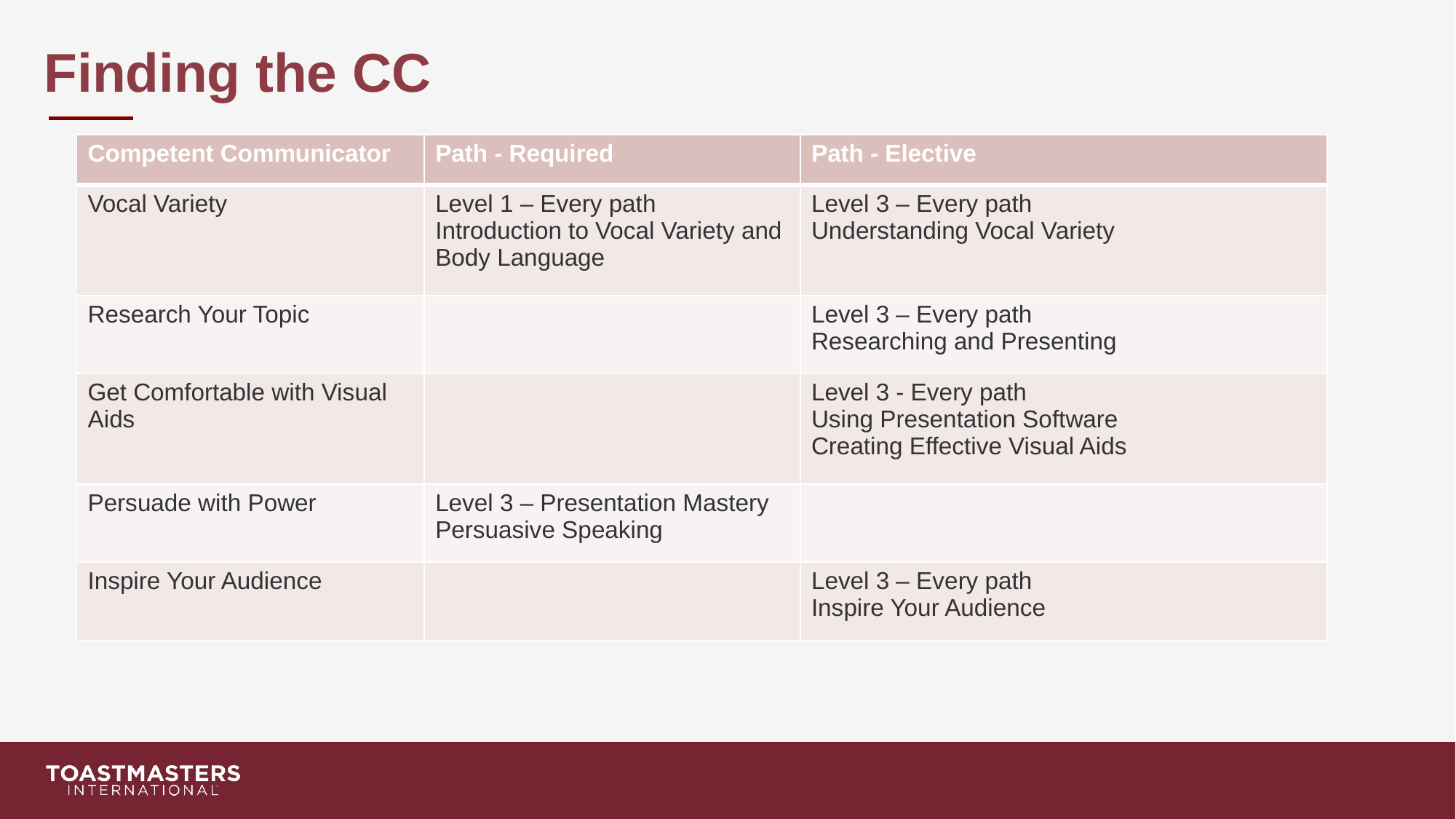

# Finding the CC
| Competent Communicator | Path - Required | Path - Elective |
| --- | --- | --- |
| Vocal Variety | Level 1 – Every path Introduction to Vocal Variety and Body Language | Level 3 – Every path Understanding Vocal Variety |
| Research Your Topic |  | Level 3 – Every path Researching and Presenting |
| Get Comfortable with Visual Aids |  | Level 3 - Every path Using Presentation Software Creating Effective Visual Aids |
| Persuade with Power | Level 3 – Presentation Mastery Persuasive Speaking |  |
| Inspire Your Audience |  | Level 3 – Every path Inspire Your Audience |